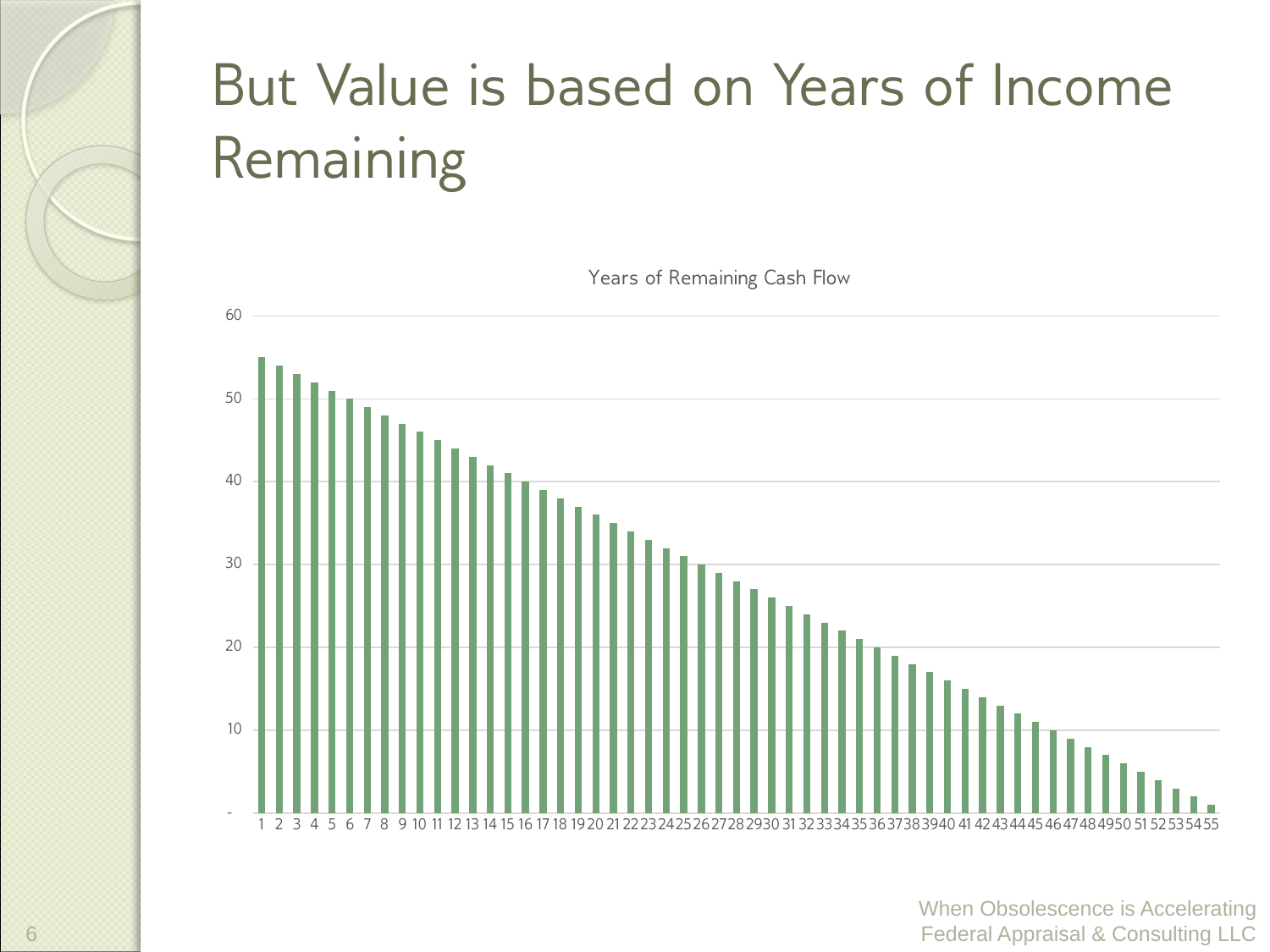

# But Value is based on Years of Income Remaining

### Chart: Years of Remaining Cash Flow

| Category | Years Remaining |
|---|---|
| 1 | 55.0 |
| 2 | 54.0 |
| 3 | 53.0 |
| 4 | 52.0 |
| 5 | 51.0 |
| 6 | 50.0 |
| 7 | 49.0 |
| 8 | 48.0 |
| 9 | 47.0 |
| 10 | 46.0 |
| 11 | 45.0 |
| 12 | 44.0 |
| 13 | 43.0 |
| 14 | 42.0 |
| 15 | 41.0 |
| 16 | 40.0 |
| 17 | 39.0 |
| 18 | 38.0 |
| 19 | 37.0 |
| 20 | 36.0 |
| 21 | 35.0 |
| 22 | 34.0 |
| 23 | 33.0 |
| 24 | 32.0 |
| 25 | 31.0 |
| 26 | 30.0 |
| 27 | 29.0 |
| 28 | 28.0 |
| 29 | 27.0 |
| 30 | 26.0 |
| 31 | 25.0 |
| 32 | 24.0 |
| 33 | 23.0 |
| 34 | 22.0 |
| 35 | 21.0 |
| 36 | 20.0 |
| 37 | 19.0 |
| 38 | 18.0 |
| 39 | 17.0 |
| 40 | 16.0 |
| 41 | 15.0 |
| 42 | 14.0 |
| 43 | 13.0 |
| 44 | 12.0 |
| 45 | 11.0 |
| 46 | 10.0 |
| 47 | 9.0 |
| 48 | 8.0 |
| 49 | 7.0 |
| 50 | 6.0 |
| 51 | 5.0 |
| 52 | 4.0 |
| 53 | 3.0 |
| 54 | 2.0 |
| 55 | 1.0 |
6
When Obsolescence is Accelerating Federal Appraisal & Consulting LLC